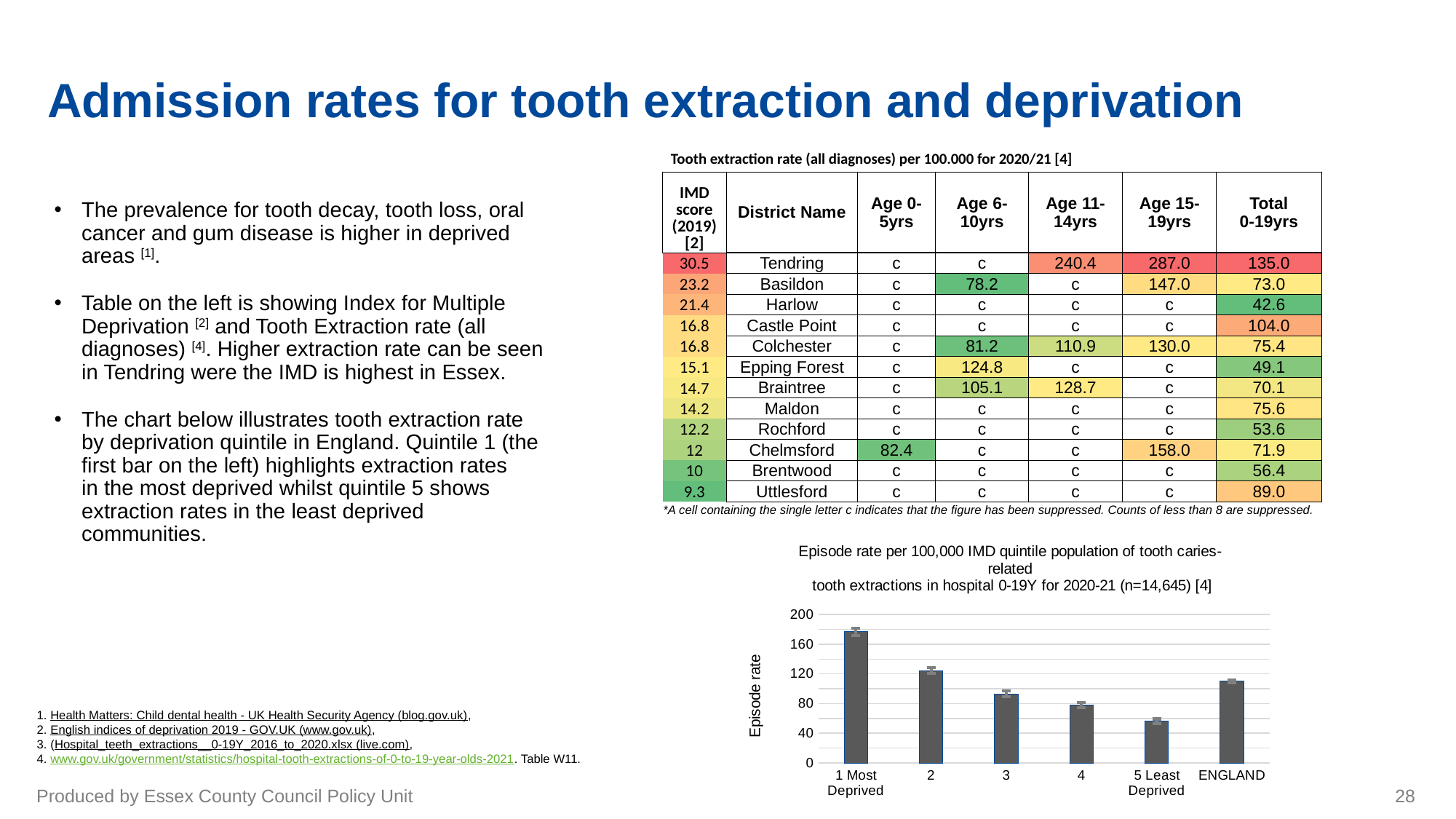

# Admission rates for tooth extraction and deprivation

The prevalence for tooth decay, tooth loss, oral cancer and gum disease is higher in deprived areas [1].
Table on the left is showing Index for Multiple Deprivation [2] and Tooth Extraction rate (all diagnoses) [4]. Higher extraction rate can be seen in Tendring were the IMD is highest in Essex.
The chart below illustrates tooth extraction rate by deprivation quintile in England. Quintile 1 (the first bar on the left) highlights extraction rates in the most deprived whilst quintile 5 shows extraction rates in the least deprived communities.

Tooth extraction rate (all diagnoses) per 100.000 for 2020/21 [4]
| IMD score (2019) [2] | District Name | Age 0-5yrs | Age 6-10yrs | Age 11-14yrs | Age 15-19yrs | Total 0-19yrs |
| --- | --- | --- | --- | --- | --- | --- |
| 30.5 | Tendring | c | c | 240.4 | 287.0 | 135.0 |
| 23.2 | Basildon | c | 78.2 | c | 147.0 | 73.0 |
| 21.4 | Harlow | c | c | c | c | 42.6 |
| 16.8 | Castle Point | c | c | c | c | 104.0 |
| 16.8 | Colchester | c | 81.2 | 110.9 | 130.0 | 75.4 |
| 15.1 | Epping Forest | c | 124.8 | c | c | 49.1 |
| 14.7 | Braintree | c | 105.1 | 128.7 | c | 70.1 |
| 14.2 | Maldon | c | c | c | c | 75.6 |
| 12.2 | Rochford | c | c | c | c | 53.6 |
| 12 | Chelmsford | 82.4 | c | c | 158.0 | 71.9 |
| 10 | Brentwood | c | c | c | c | 56.4 |
| 9.3 | Uttlesford | c | c | c | c | 89.0 |
| \*A cell containing the single letter c indicates that the figure has been suppressed. Counts of less than 8 are suppressed. |  |  |  |  |  |  |

### Chart: Episode rate per 100,000 IMD quintile population of tooth caries-related
 tooth extractions in hospital 0-19Y for 2020-21 (n=14,645) [4]

| Category | Tooth extraction rate per 100,000 population |
|---|---|
| 1 Most Deprived | 176.67396762782965 |
| 2 | 124.37635409010754 |
| 3 | 93.06313778209146 |
| 4 | 78.17361913630572 |
| 5 Least Deprived | 56.348808040285746 |
| ENGLAND | 109.86204043328179 |
1. Health Matters: Child dental health - UK Health Security Agency (blog.gov.uk),
2. English indices of deprivation 2019 - GOV.UK (www.gov.uk),
3. (Hospital_teeth_extractions__0-19Y_2016_to_2020.xlsx (live.com),
4. www.gov.uk/government/statistics/hospital-tooth-extractions-of-0-to-19-year-olds-2021. Table W11.

Produced by Essex County Council Policy Unit
28